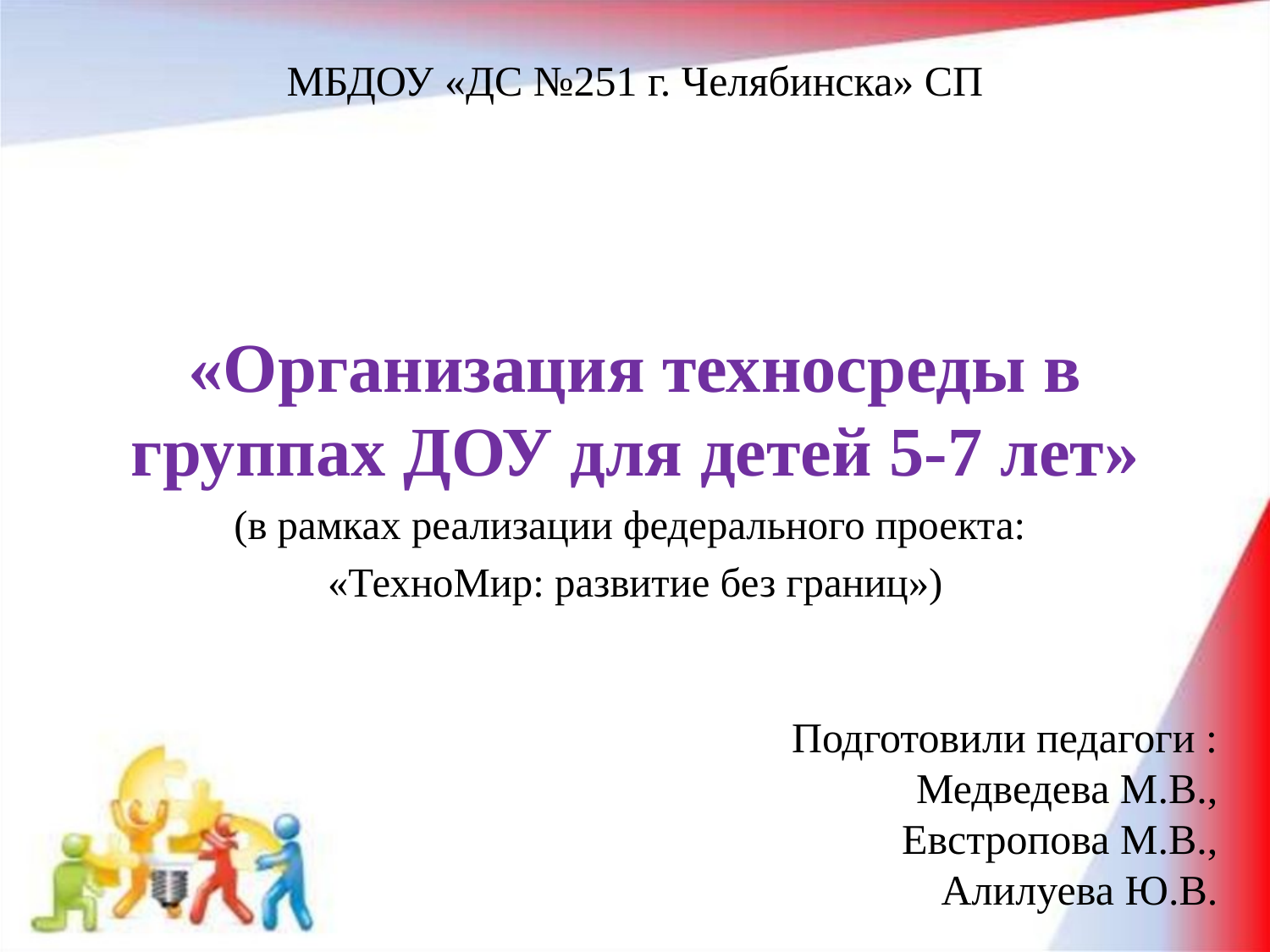

# МБДОУ «ДС №251 г. Челябинска» СП
«Организация техносреды в группах ДОУ для детей 5-7 лет»
(в рамках реализации федерального проекта:
«ТехноМир: развитие без границ»)
Подготовили педагоги :
Медведева М.В.,
Евстропова М.В.,
Алилуева Ю.В.